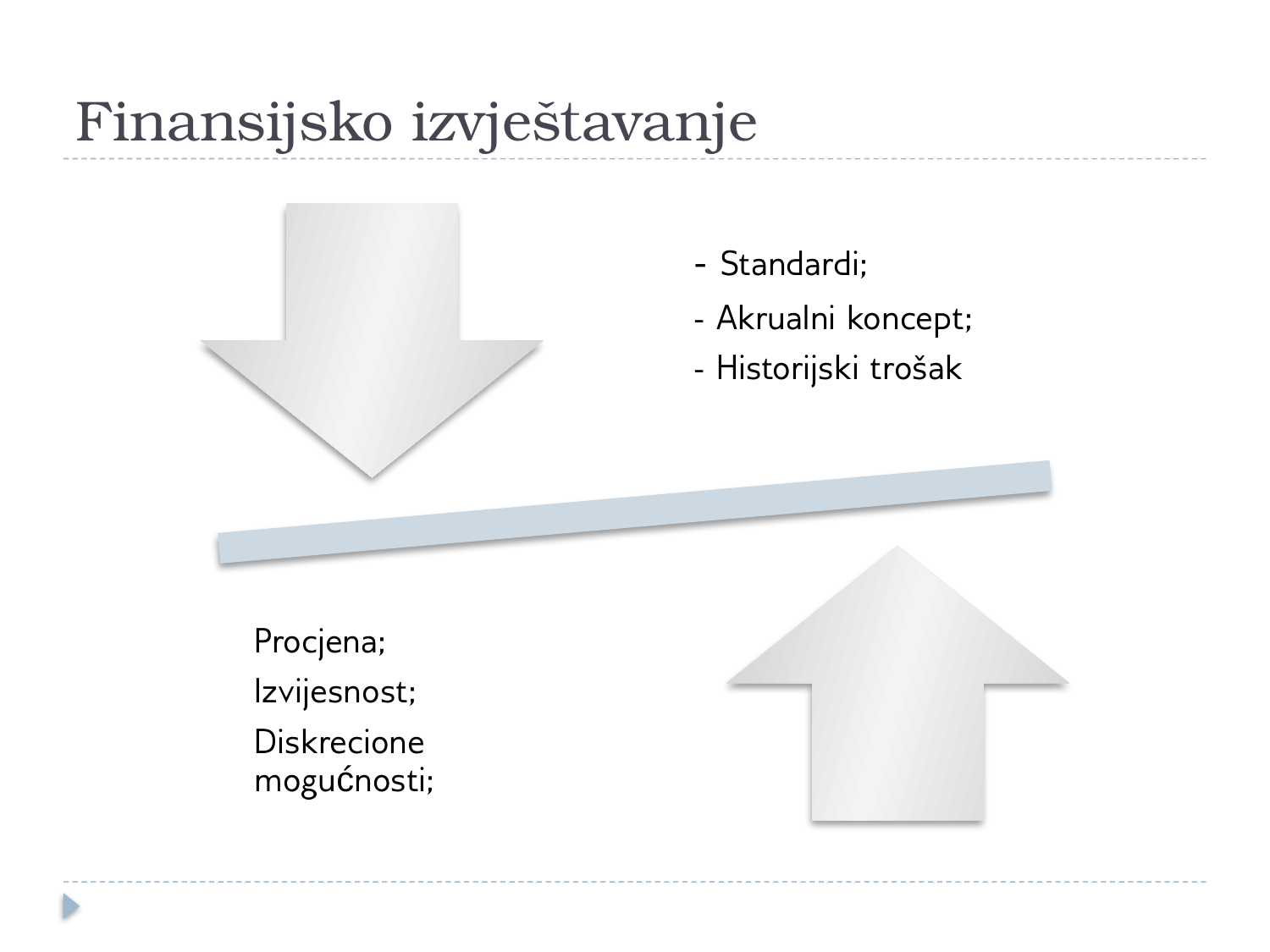

# Finansijsko izvještavanje
- Standardi;
- Akrualni koncept;
- Historijski trošak
Procjena;
Izvijesnost;
Diskrecione mogućnosti;